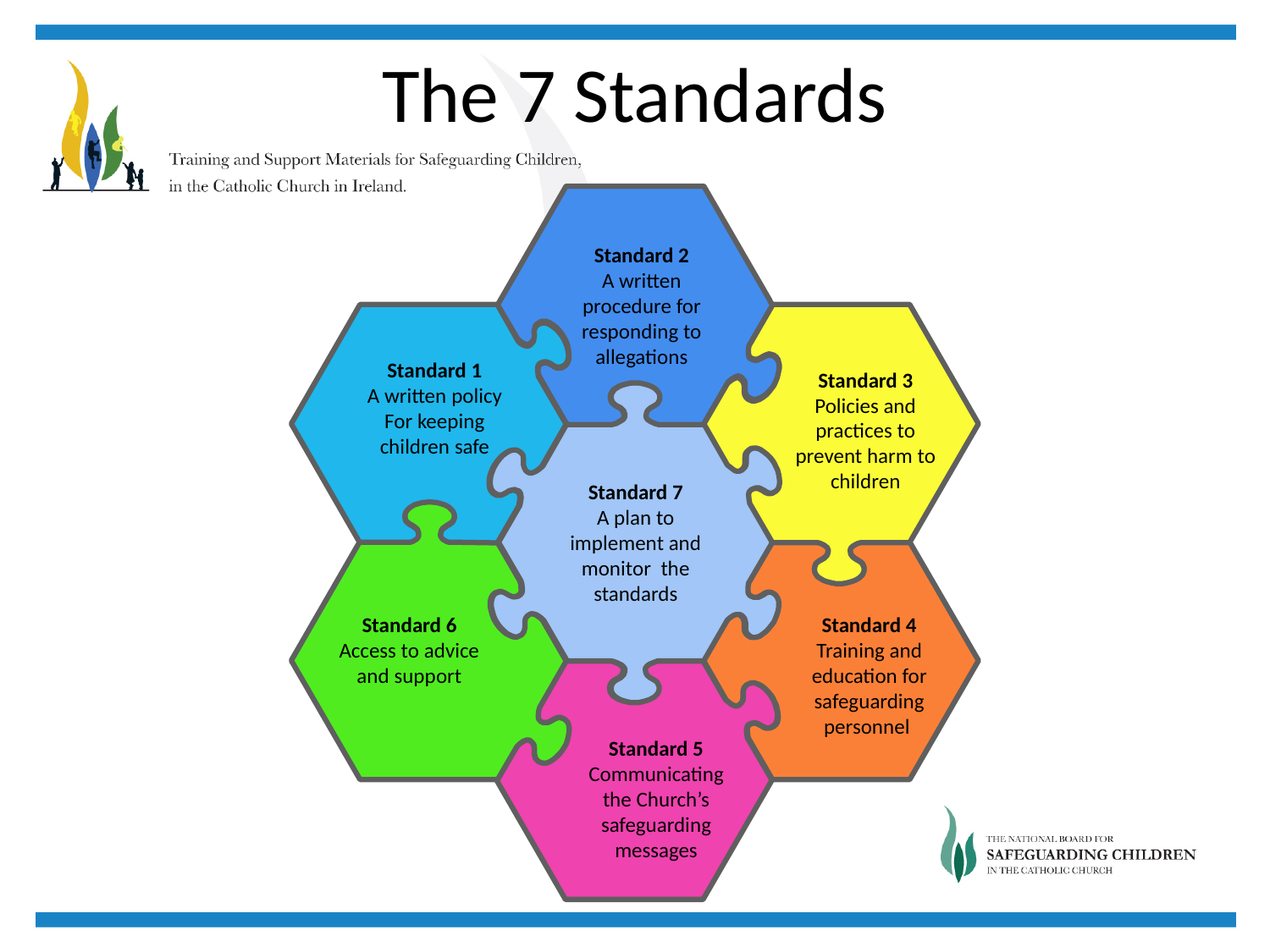

# The 7 Standards

Standard 2
A written procedure for responding to allegations

Standard 1
A written policy
For keeping children safe
Standard 3
Policies and practices to prevent harm to children

Standard 7
A plan to implement and monitor  the standards

Standard 6
Access to advice and support
Standard 4
Training and education for safeguarding personnel

Standard 5
Communicating the Church’s safeguarding messages